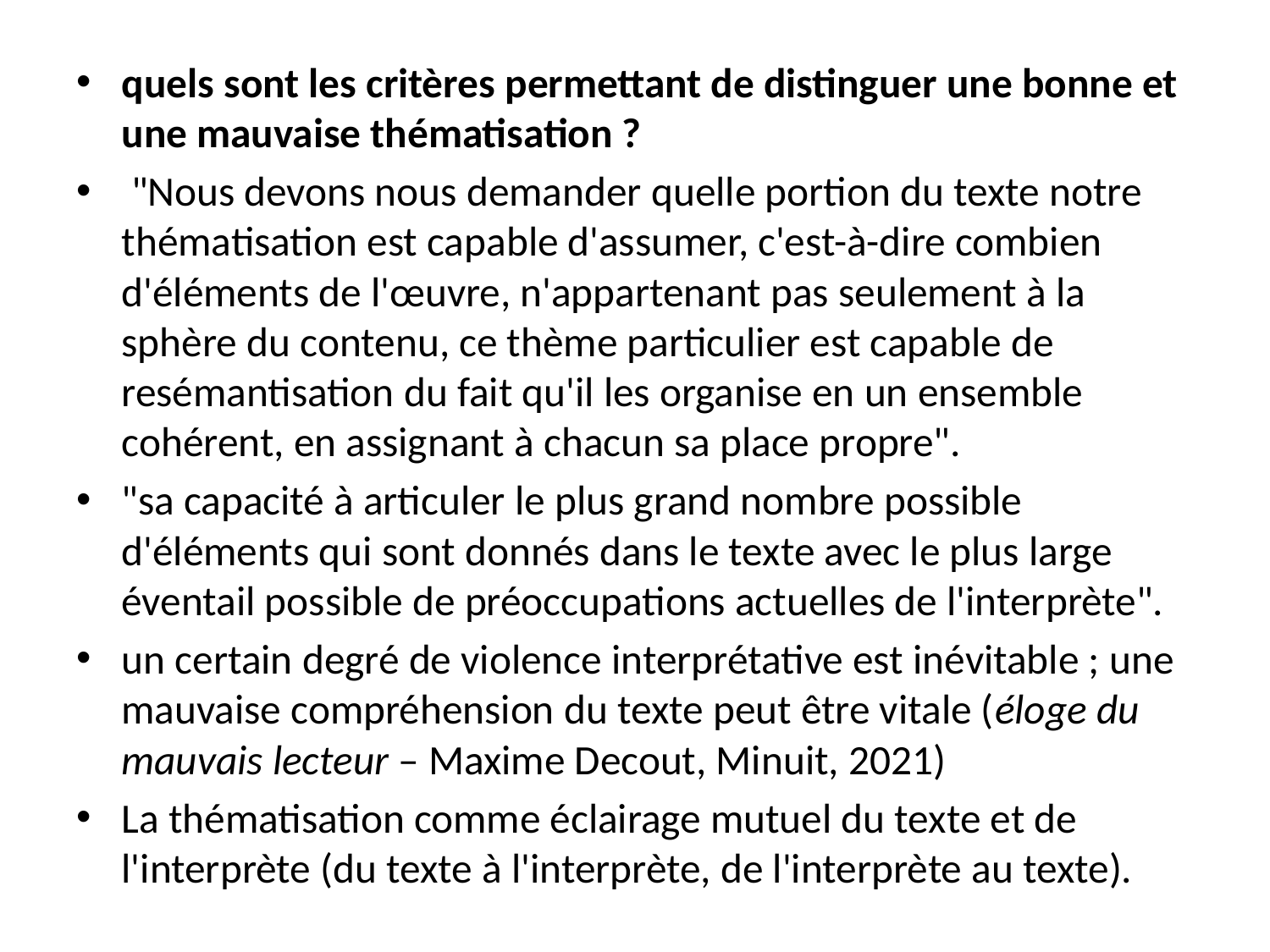

quels sont les critères permettant de distinguer une bonne et une mauvaise thématisation ?
 "Nous devons nous demander quelle portion du texte notre thématisation est capable d'assumer, c'est-à-dire combien d'éléments de l'œuvre, n'appartenant pas seulement à la sphère du contenu, ce thème particulier est capable de resémantisation du fait qu'il les organise en un ensemble cohérent, en assignant à chacun sa place propre".
"sa capacité à articuler le plus grand nombre possible d'éléments qui sont donnés dans le texte avec le plus large éventail possible de préoccupations actuelles de l'interprète".
un certain degré de violence interprétative est inévitable ; une mauvaise compréhension du texte peut être vitale (éloge du mauvais lecteur – Maxime Decout, Minuit, 2021)
La thématisation comme éclairage mutuel du texte et de l'interprète (du texte à l'interprète, de l'interprète au texte).